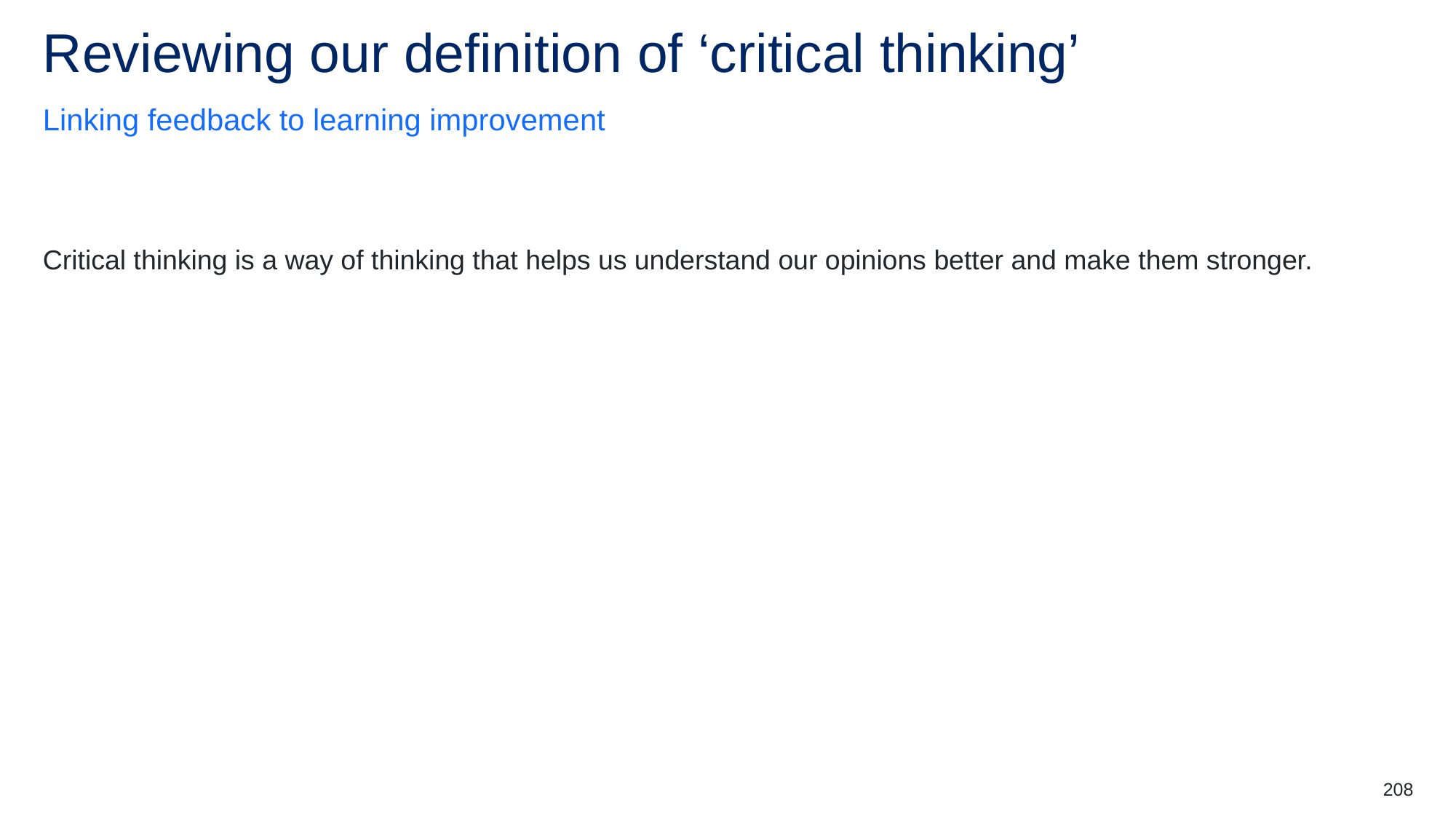

# Reviewing our definition of ‘critical thinking’ (1)
Linking feedback to learning improvement
Critical thinking is a way of thinking that helps us understand our opinions better and make them stronger.

208